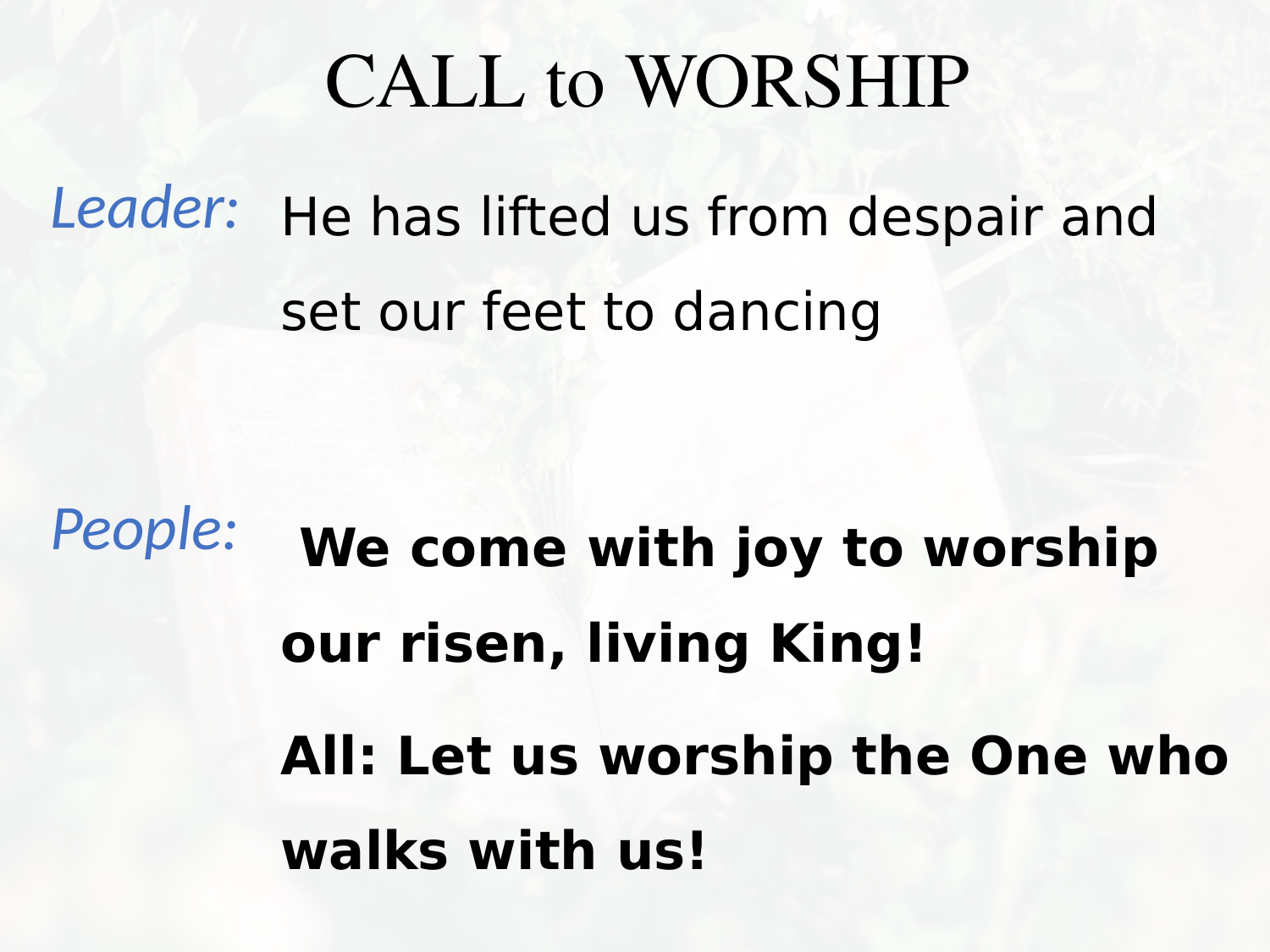

He has lifted us from despair and set our feet to dancing
 We come with joy to worship our risen, living King!
All: Let us worship the One who walks with us!